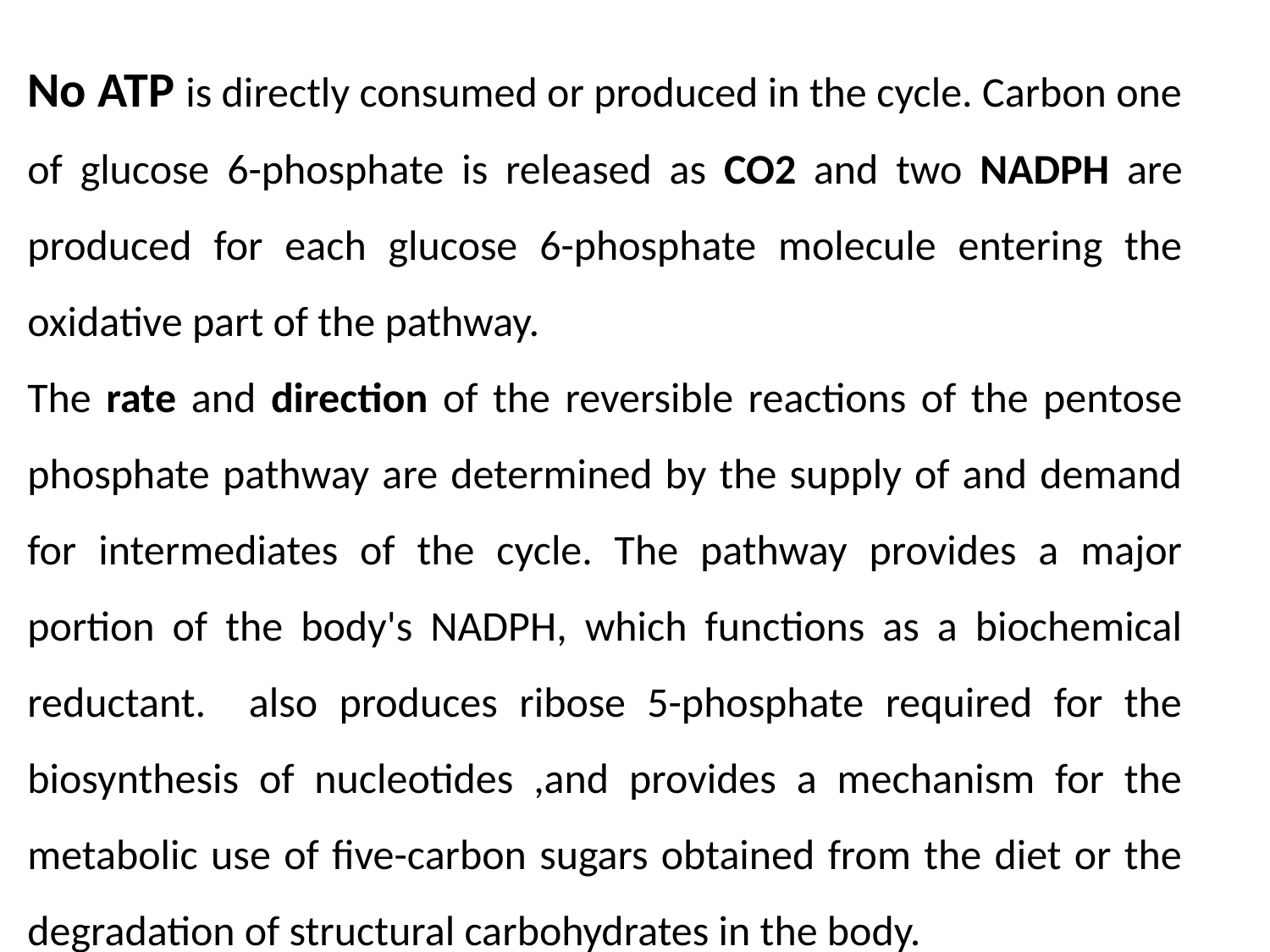

No ATP is directly consumed or produced in the cycle. Carbon one of glucose 6-phosphate is released as CO2 and two NADPH are produced for each glucose 6-phosphate molecule entering the oxidative part of the pathway.
The rate and direction of the reversible reactions of the pentose phosphate pathway are determined by the supply of and demand for intermediates of the cycle. The pathway provides a major portion of the body's NADPH, which functions as a biochemical reductant.  also produces ribose 5-phosphate required for the biosynthesis of nucleotides ,and provides a mechanism for the metabolic use of five-carbon sugars obtained from the diet or the degradation of structural carbohydrates in the body.